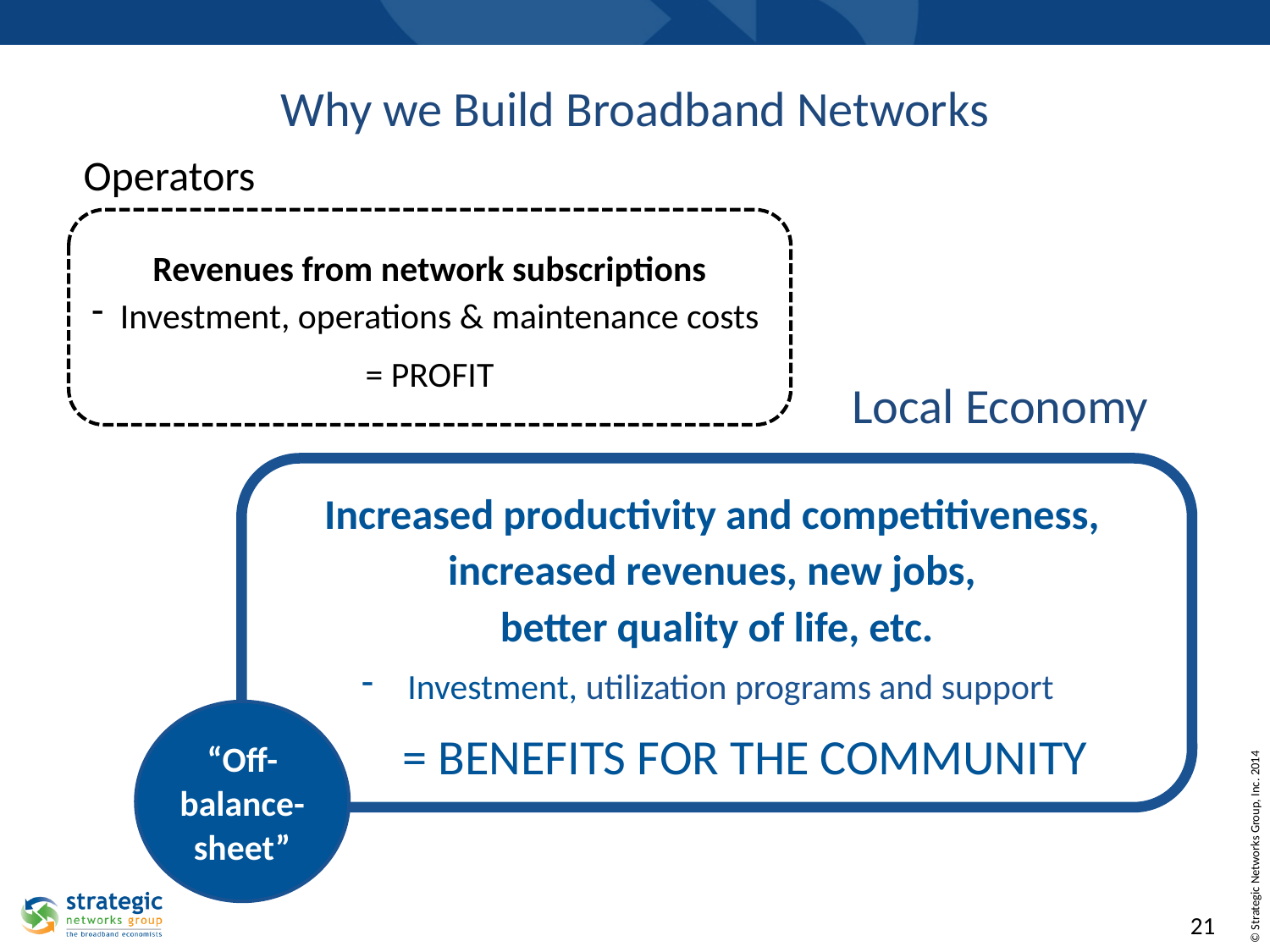

# Why we Build Broadband Networks
Operators
Revenues from network subscriptions
  Investment, operations & maintenance costs
= PROFIT
Local Economy
Increased productivity and competitiveness,
increased revenues, new jobs,
better quality of life, etc.
  Investment, utilization programs and support
     = BENEFITS FOR THE COMMUNITY
“Off- balance-sheet”